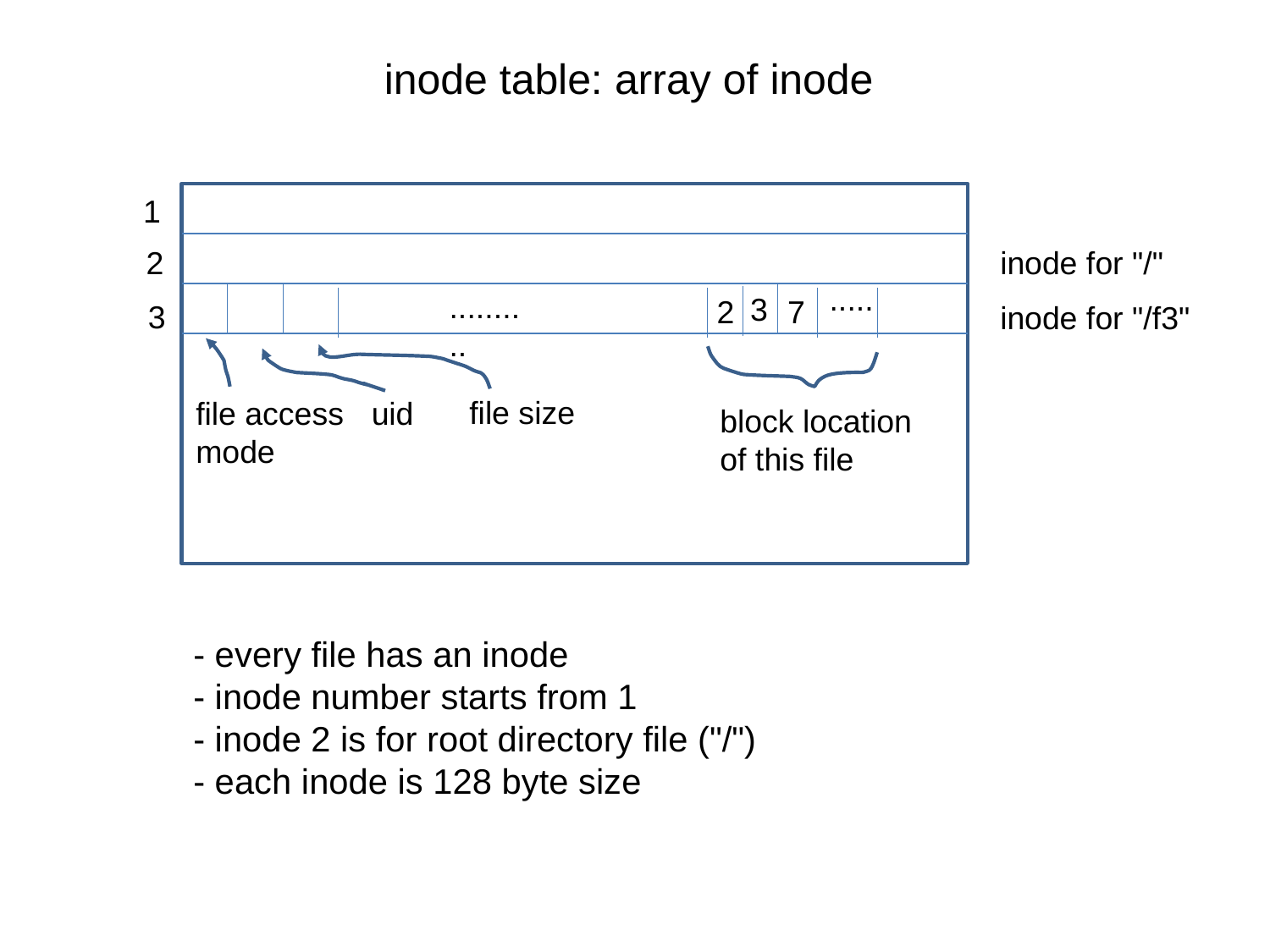

# inode table: array of inode

1
inode for "/"
2
.....
..........
3
2
7
3
inode for "/f3"

file size
file access mode
uid
block location
of this file
- every file has an inode
- inode number starts from 1
- inode 2 is for root directory file ("/")
- each inode is 128 byte size